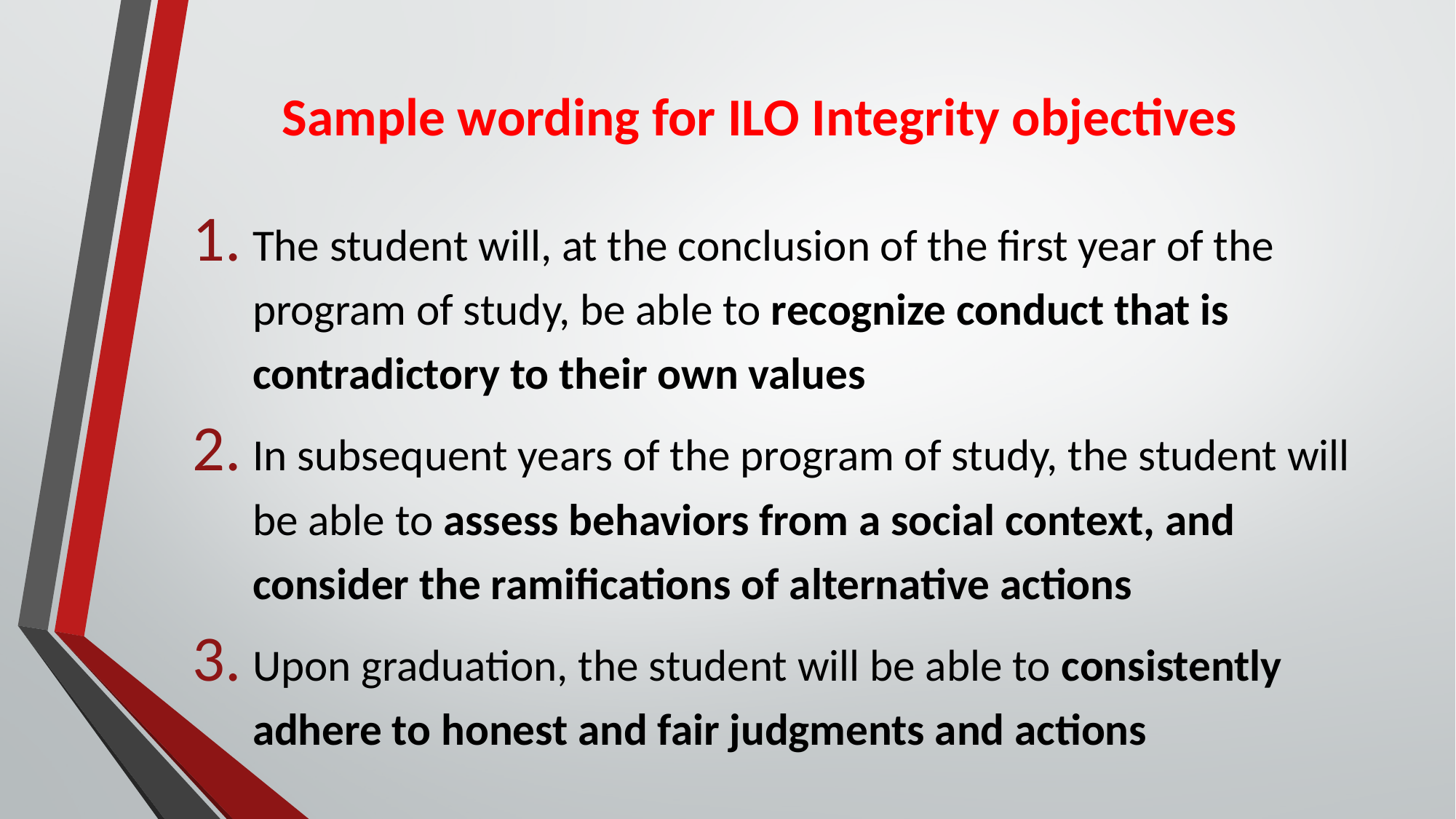

# Sample wording for ILO Integrity objectives
The student will, at the conclusion of the first year of the program of study, be able to recognize conduct that is contradictory to their own values
In subsequent years of the program of study, the student will be able to assess behaviors from a social context, and consider the ramifications of alternative actions
Upon graduation, the student will be able to consistently adhere to honest and fair judgments and actions